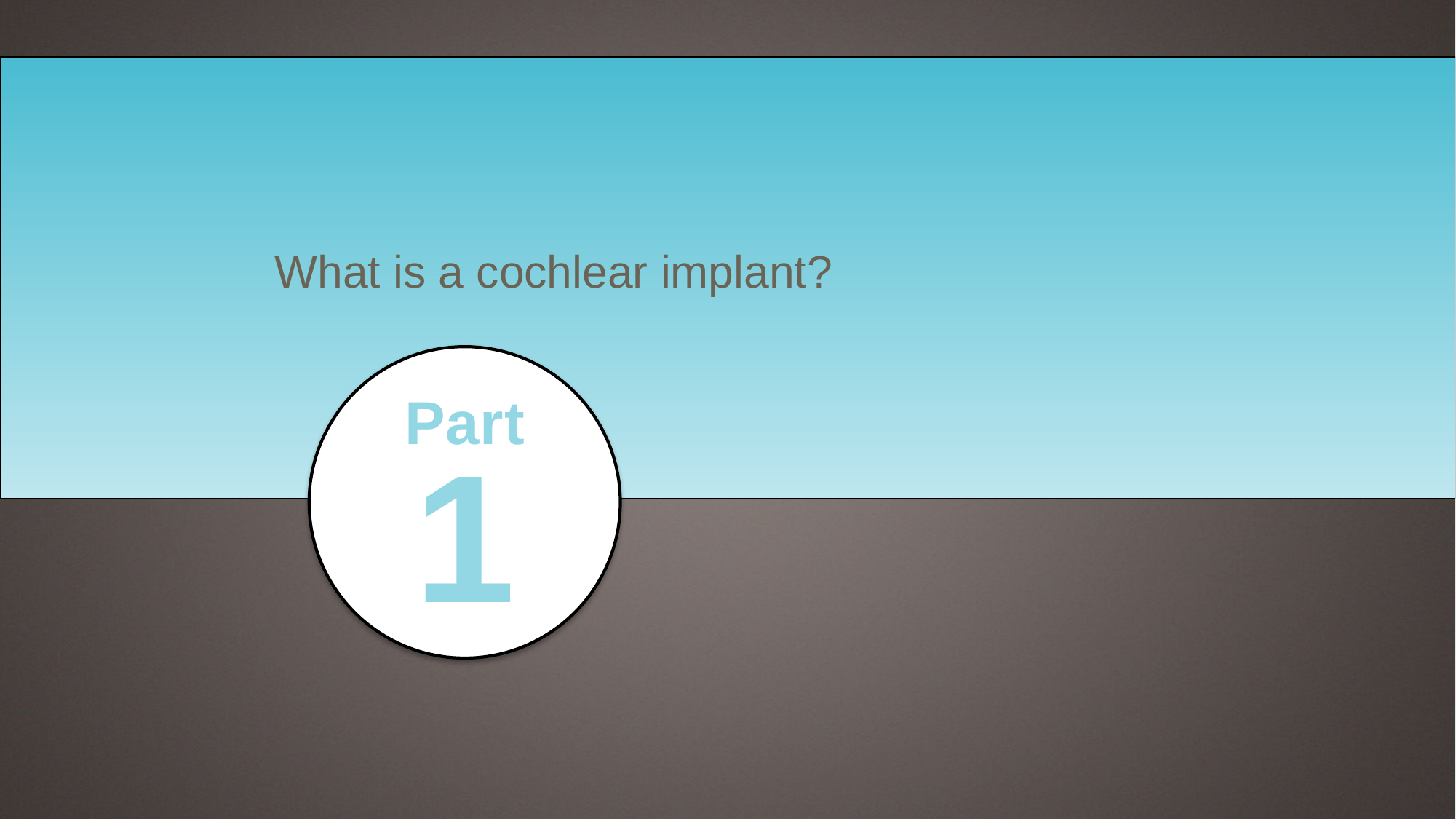

# What is a cochlear implant?
Part
1